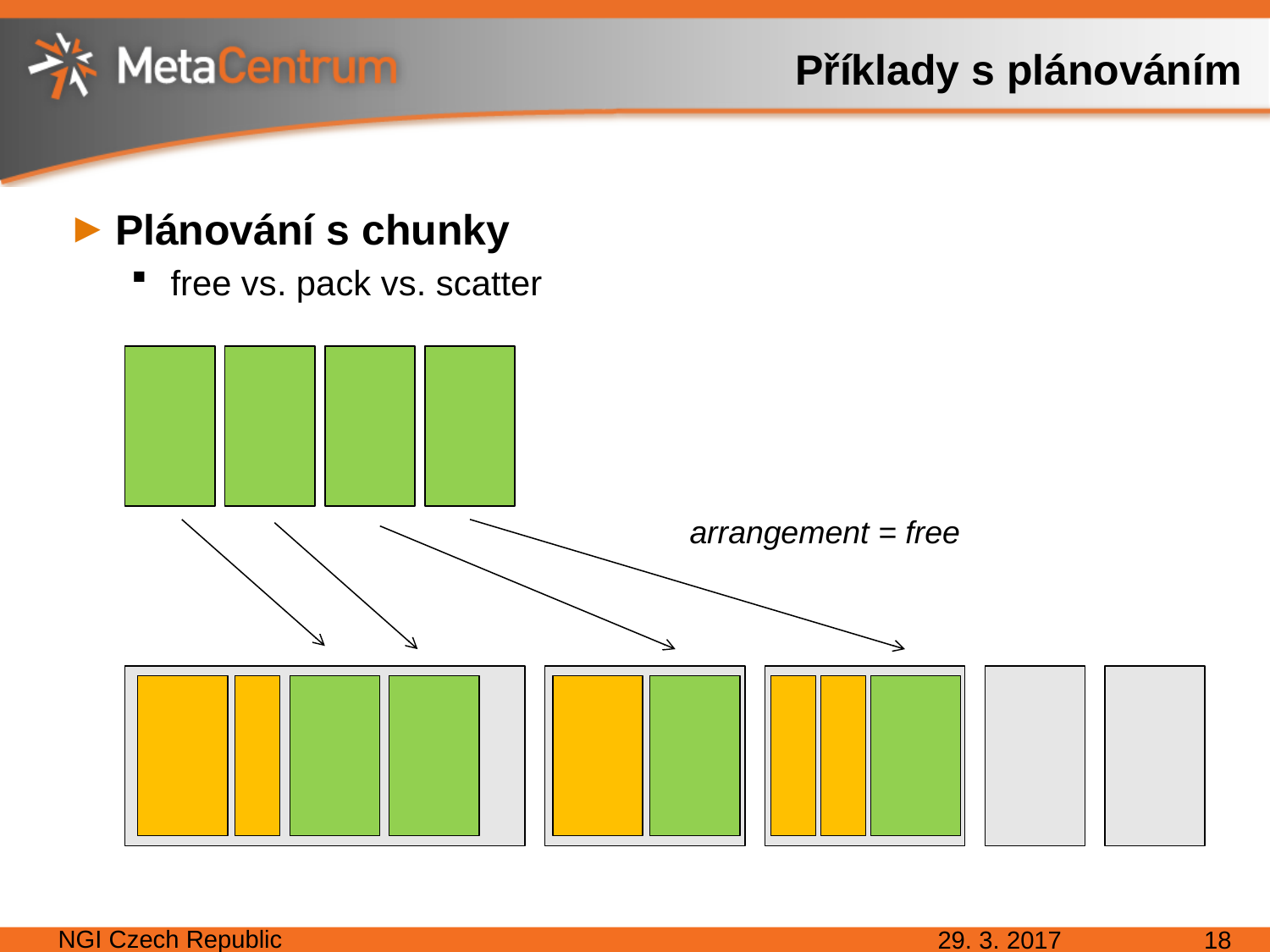

# Příklady s plánováním
Plánování s chunky
free vs. pack vs. scatter

arrangement = free

NGI Czech Republic
29. 3. 2017
18